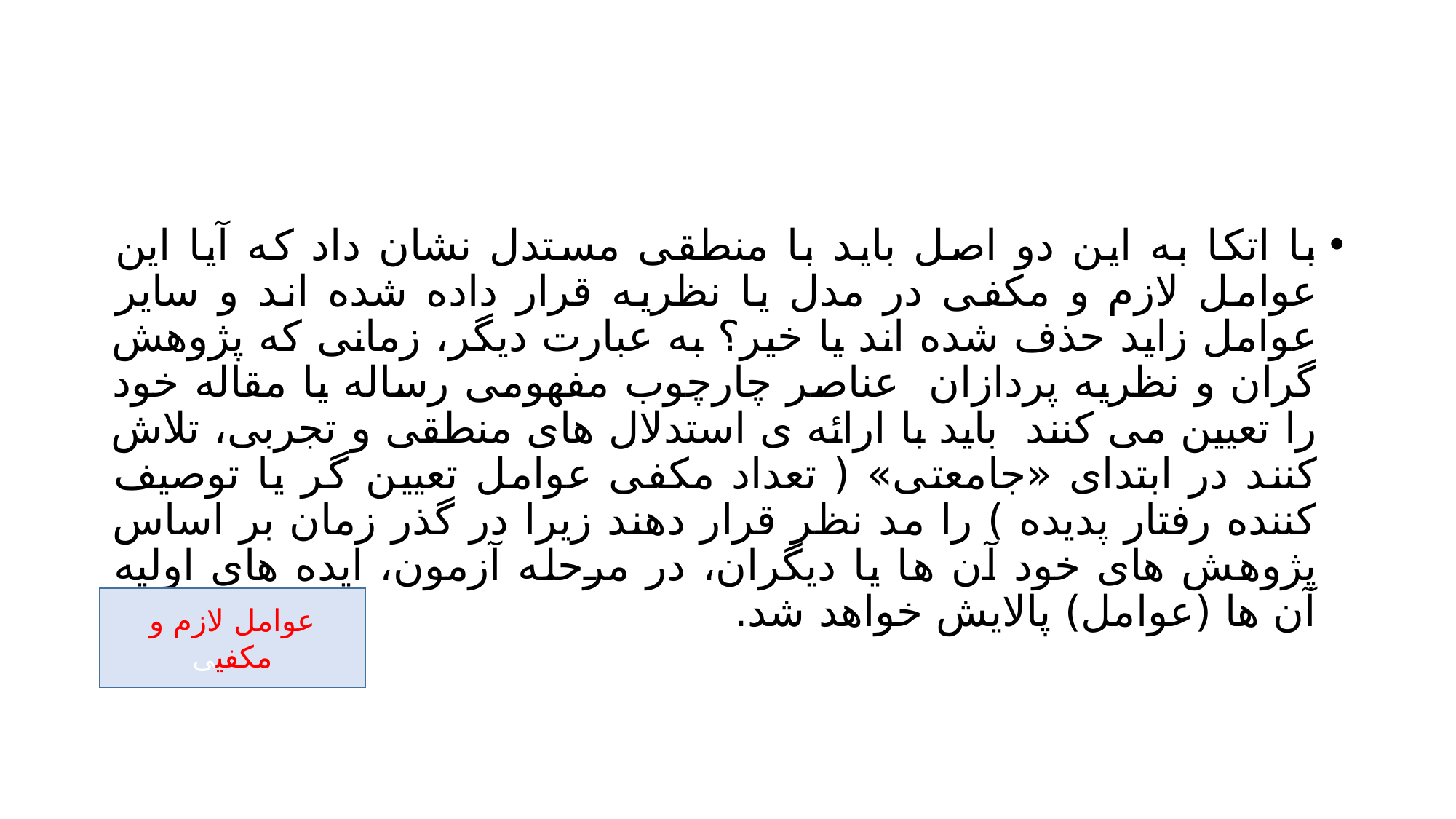

#
با اتکا به این دو اصل باید با منطقی مستدل نشان داد که آیا این عوامل لازم و مکفی در مدل یا نظریه قرار داده شده اند و سایر عوامل زاید حذف شده اند یا خیر؟ به عبارت دیگر، زمانی که پژوهش گران و نظریه پردازان  عناصر چارچوب مفهومی رساله یا مقاله خود را تعیین می کنند  باید با ارائه ی استدلال های منطقی و تجربی، تلاش کنند در ابتدای «جامعتی» ( تعداد مکفی عوامل تعیین گر یا توصیف کننده رفتار پدیده ) را مد نظر قرار دهند زیرا در گذر زمان بر اساس پژوهش های خود آن ها یا دیگران، در مرحله آزمون، ایده های اولیه آن ها (عوامل) پالایش خواهد شد.

عوامل لازم و مکفیی